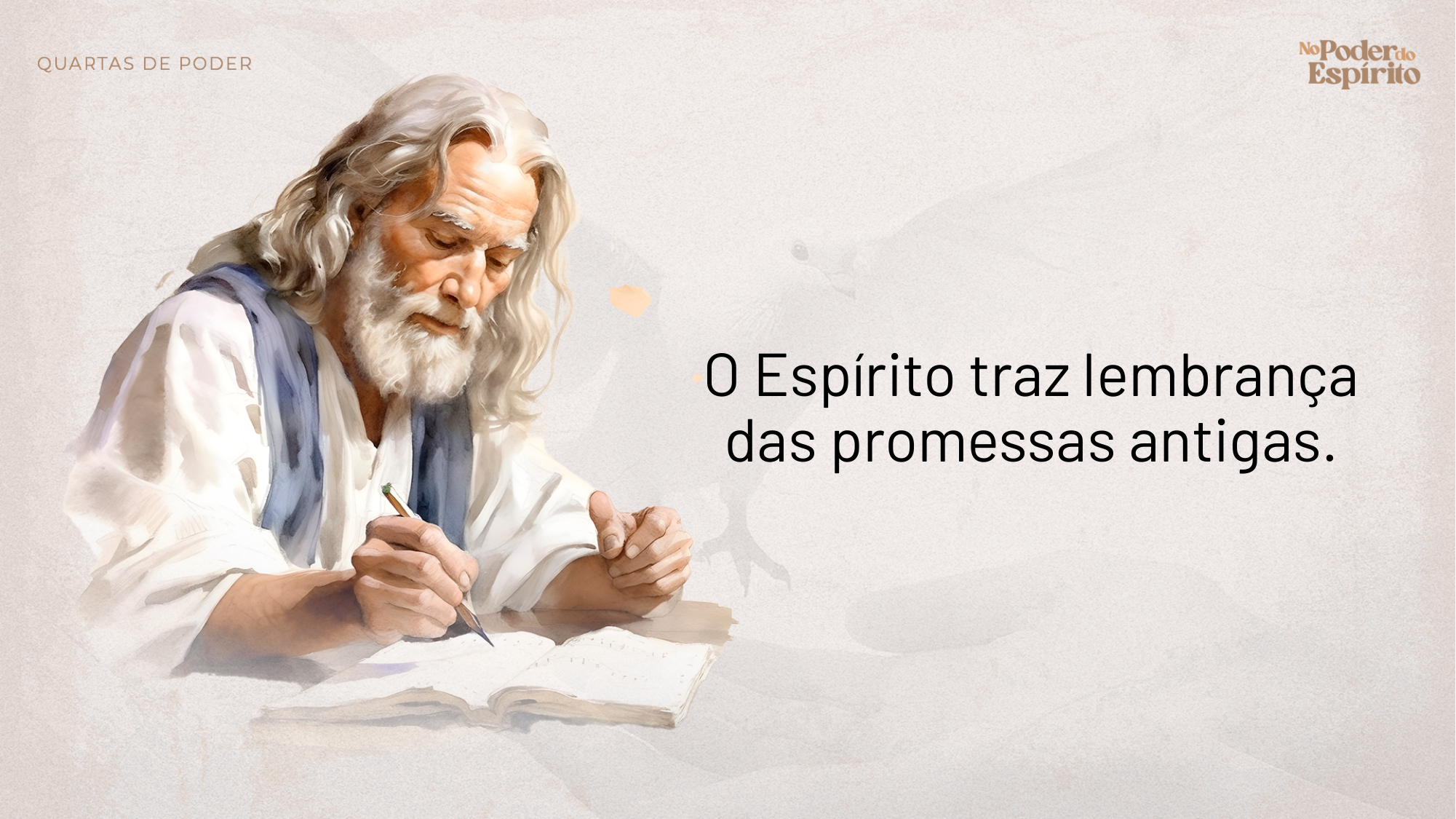

O Espírito traz lembrança das promessas antigas.